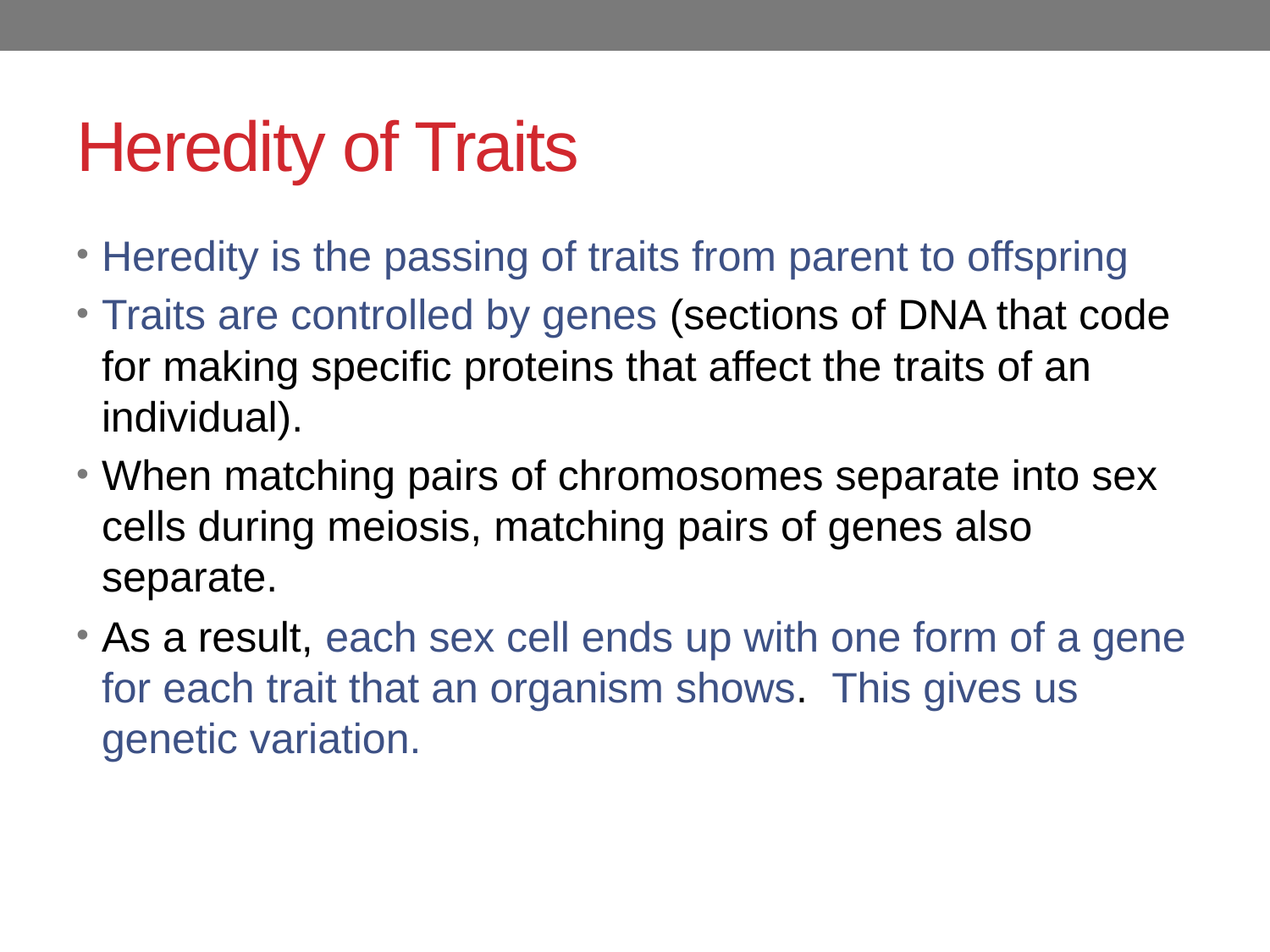

# Heredity of Traits
Heredity is the passing of traits from parent to offspring
Traits are controlled by genes (sections of DNA that code for making specific proteins that affect the traits of an individual).
When matching pairs of chromosomes separate into sex cells during meiosis, matching pairs of genes also separate.
As a result, each sex cell ends up with one form of a gene for each trait that an organism shows.  This gives us genetic variation.